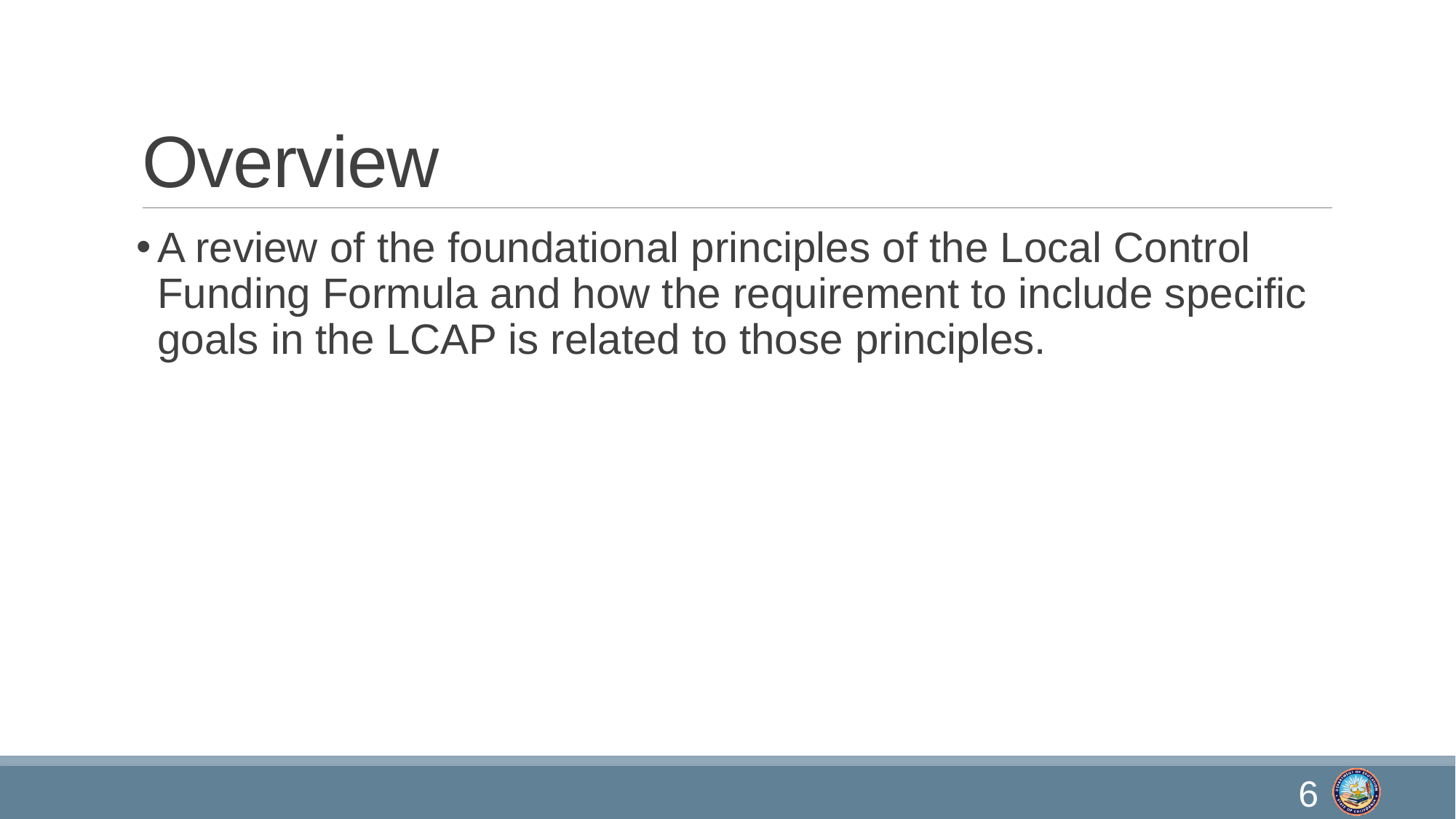

# Overview
A review of the foundational principles of the Local Control Funding Formula and how the requirement to include specific goals in the LCAP is related to those principles.

6